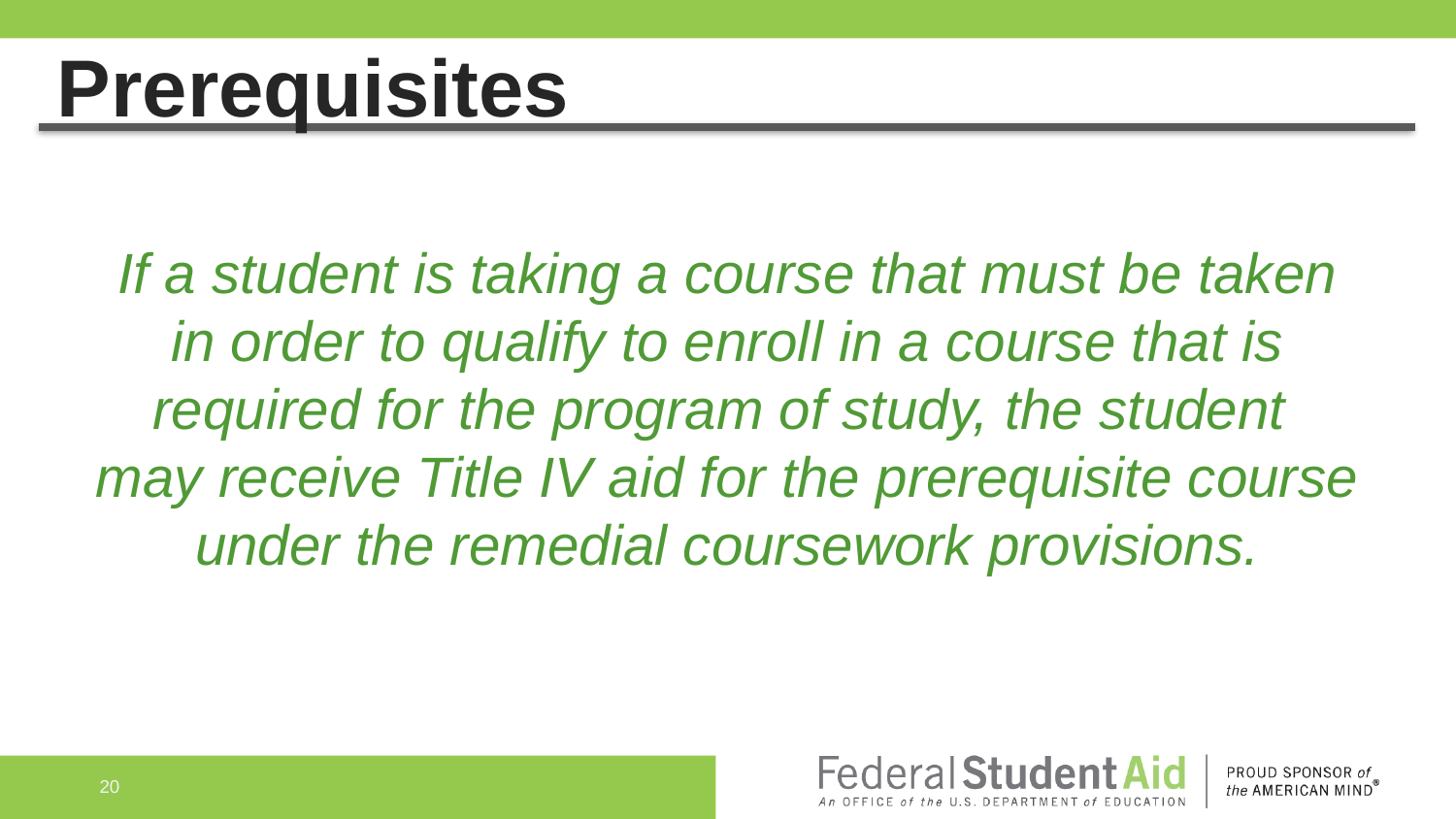

# Prerequisites
If a student is taking a course that must be taken
in order to qualify to enroll in a course that is required for the program of study, the student
may receive Title IV aid for the prerequisite course under the remedial coursework provisions.
20